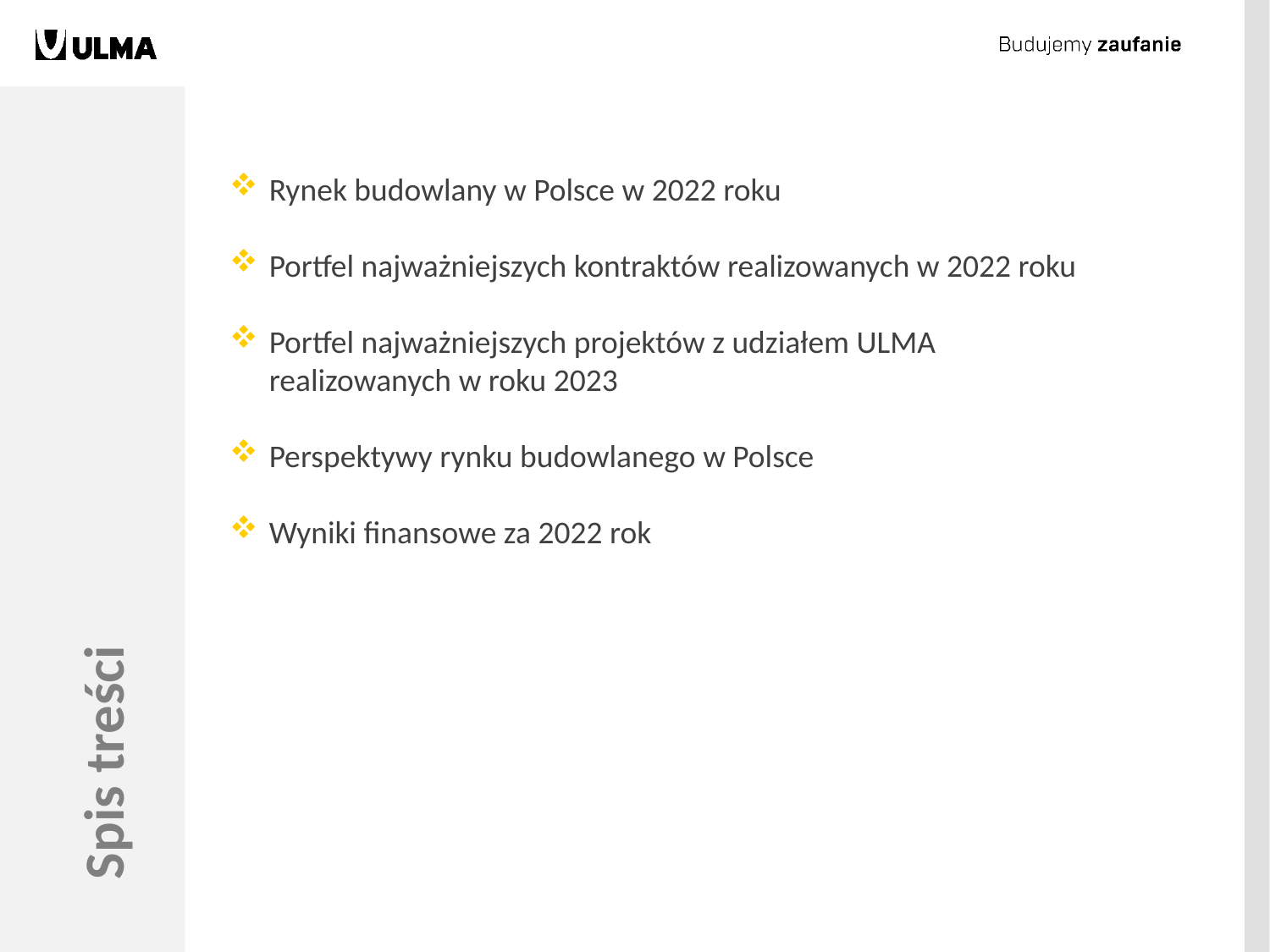

Rynek budowlany w Polsce w 2022 roku

Portfel najważniejszych kontraktów realizowanych w 2022 roku

Portfel najważniejszych projektów z udziałem ULMA
realizowanych w roku 2023

Perspektywy rynku budowlanego w Polsce

Wyniki finansowe za 2022 rok

Spis treści